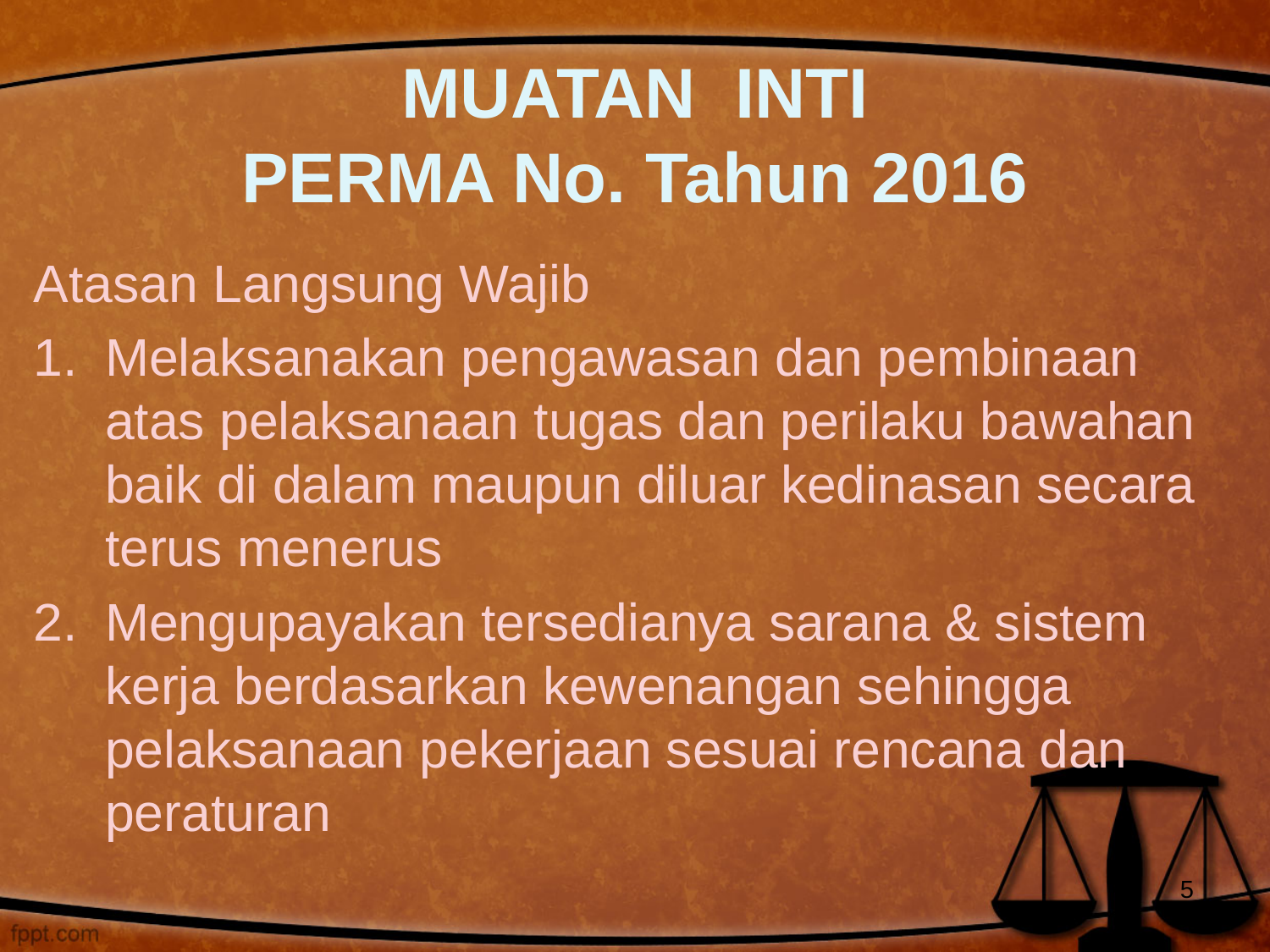

# MUATAN  INTI PERMA No. Tahun 2016
Atasan Langsung Wajib
Melaksanakan pengawasan dan pembinaan atas pelaksanaan tugas dan perilaku bawahan baik di dalam maupun diluar kedinasan secara terus menerus
Mengupayakan tersedianya sarana & sistem kerja berdasarkan kewenangan sehingga pelaksanaan pekerjaan sesuai rencana dan peraturan

5